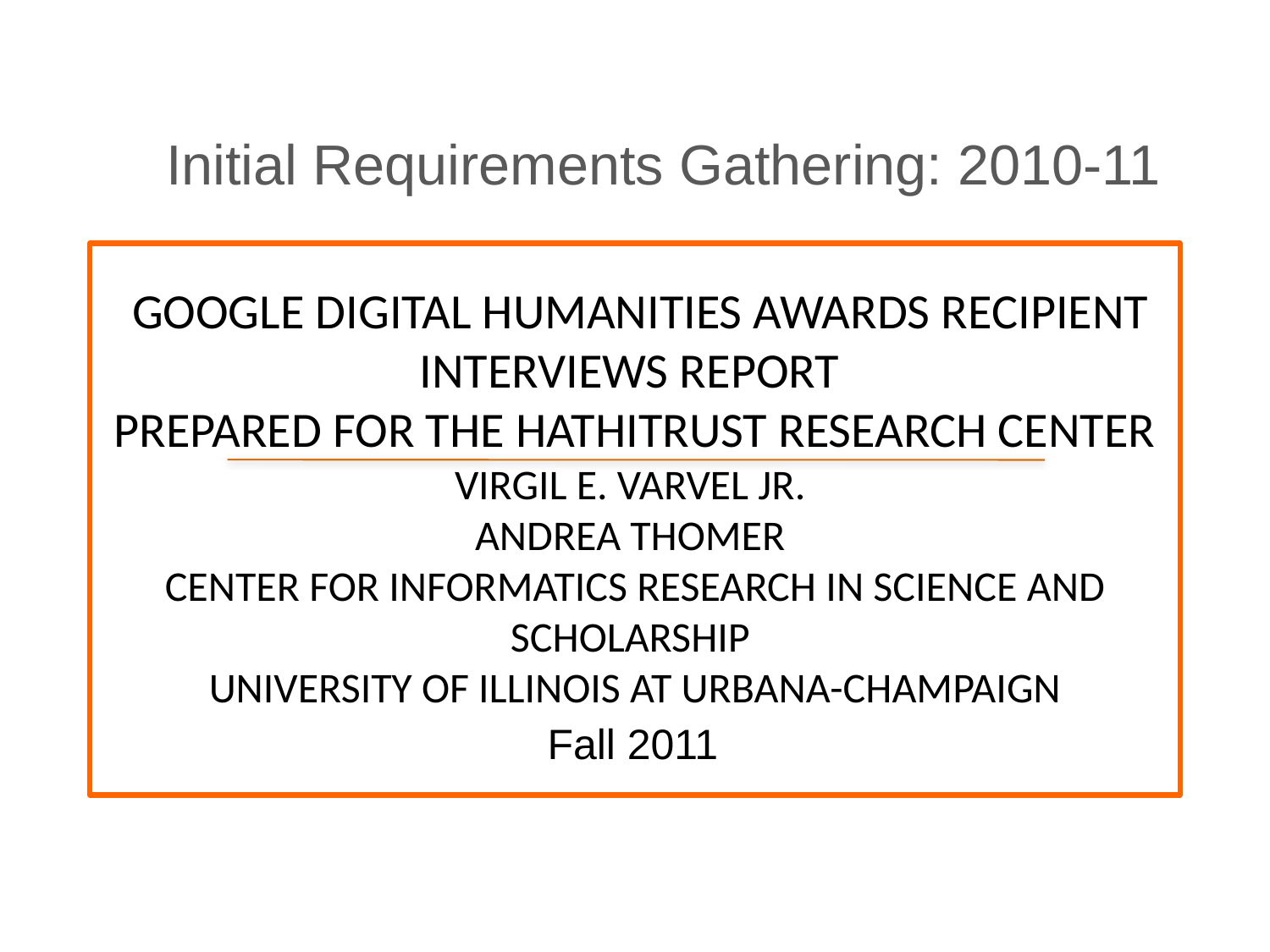

Initial Requirements Gathering: 2010-11
# GOOGLE DIGITAL HUMANITIES AWARDS RECIPIENT INTERVIEWS REPORT PREPARED FOR THE HATHITRUST RESEARCH CENTER VIRGIL E. VARVEL JR. ANDREA THOMER CENTER FOR INFORMATICS RESEARCH IN SCIENCE AND SCHOLARSHIP UNIVERSITY OF ILLINOIS AT URBANA-CHAMPAIGN
Fall 2011